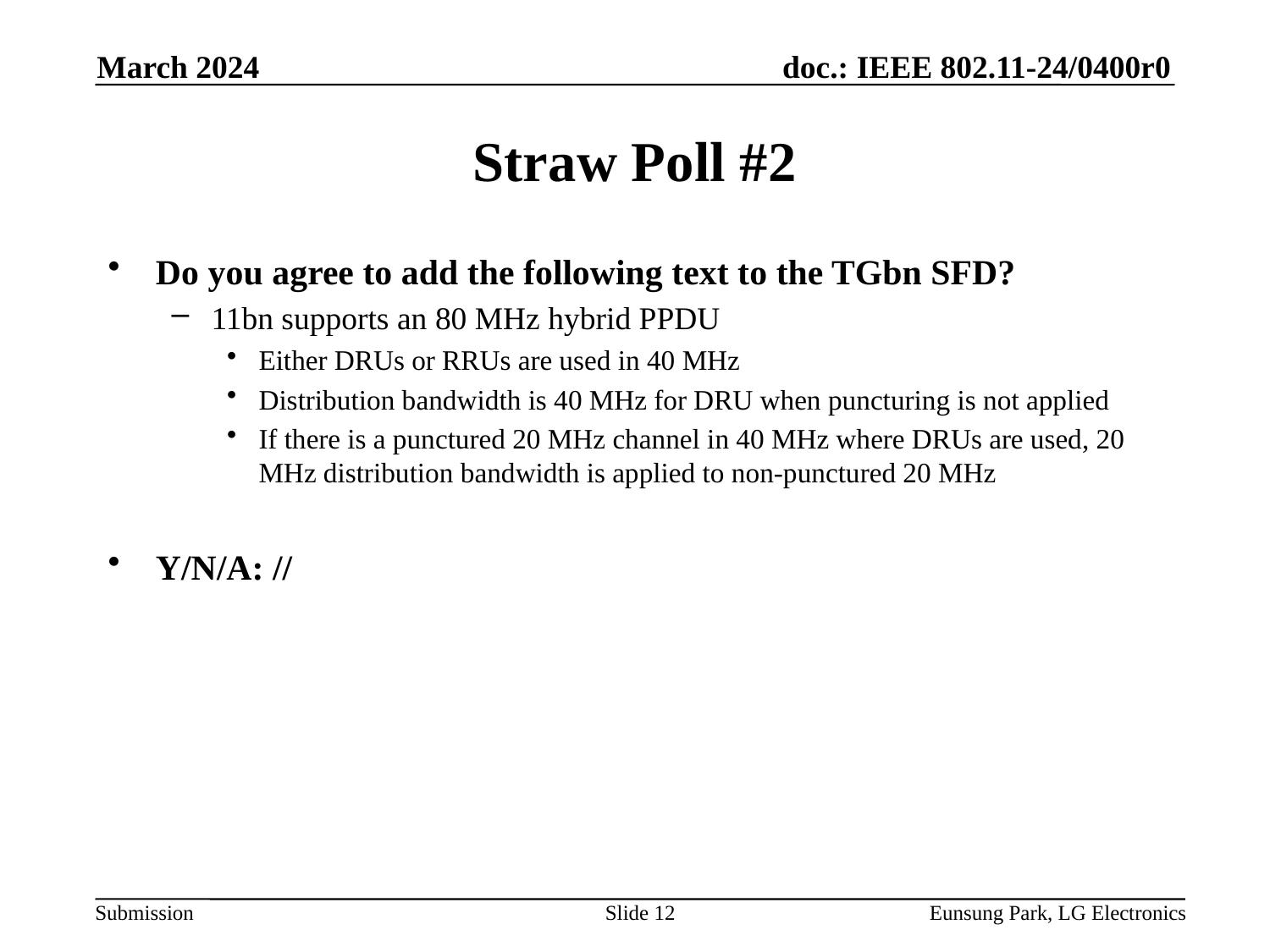

March 2024
# Straw Poll #2
Do you agree to add the following text to the TGbn SFD?
11bn supports an 80 MHz hybrid PPDU
Either DRUs or RRUs are used in 40 MHz
Distribution bandwidth is 40 MHz for DRU when puncturing is not applied
If there is a punctured 20 MHz channel in 40 MHz where DRUs are used, 20 MHz distribution bandwidth is applied to non-punctured 20 MHz

Y/N/A: //
Slide 12
Eunsung Park, LG Electronics